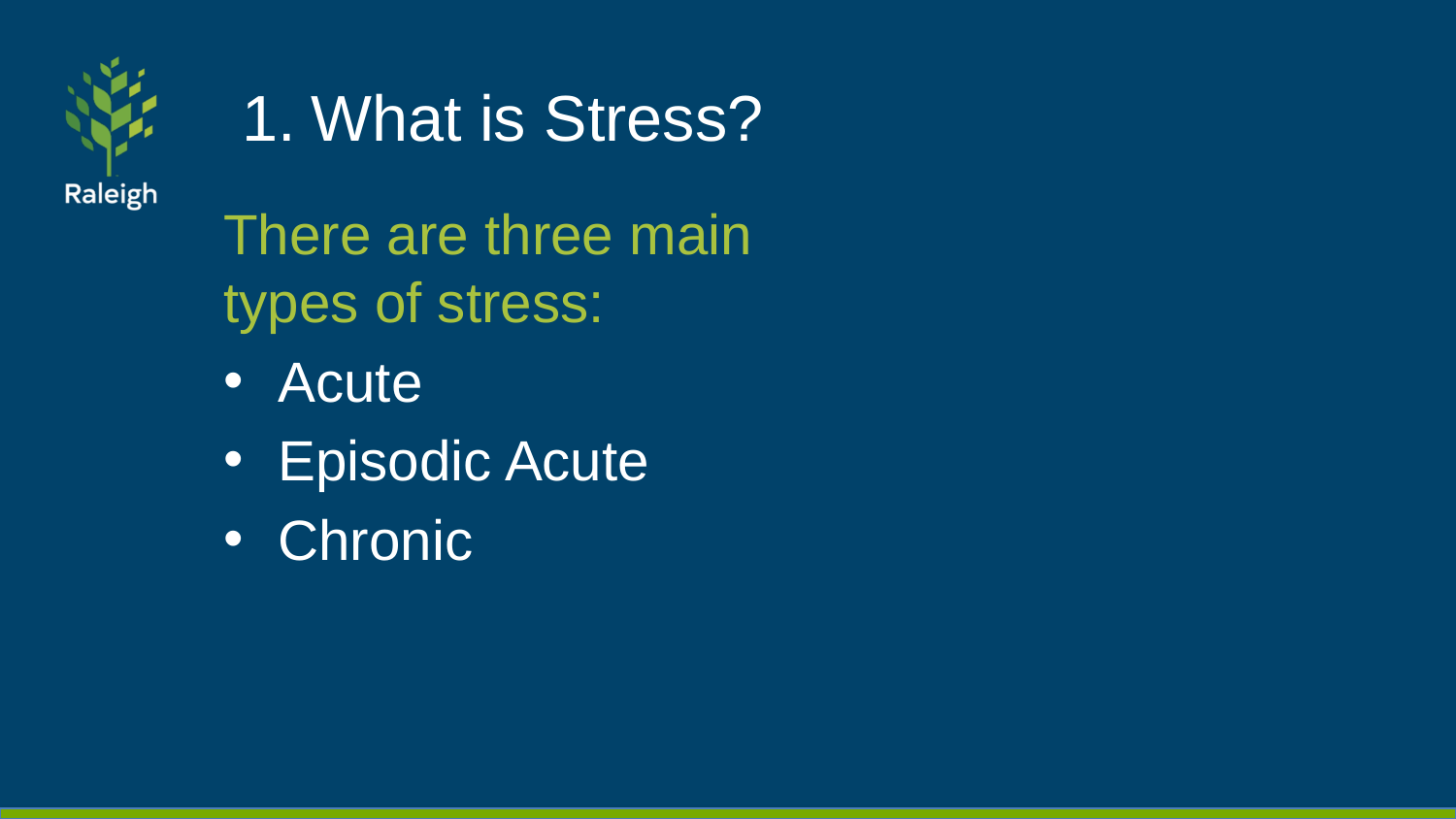

# What is Stress?
There are three main types of stress:
Acute
Episodic Acute
Chronic